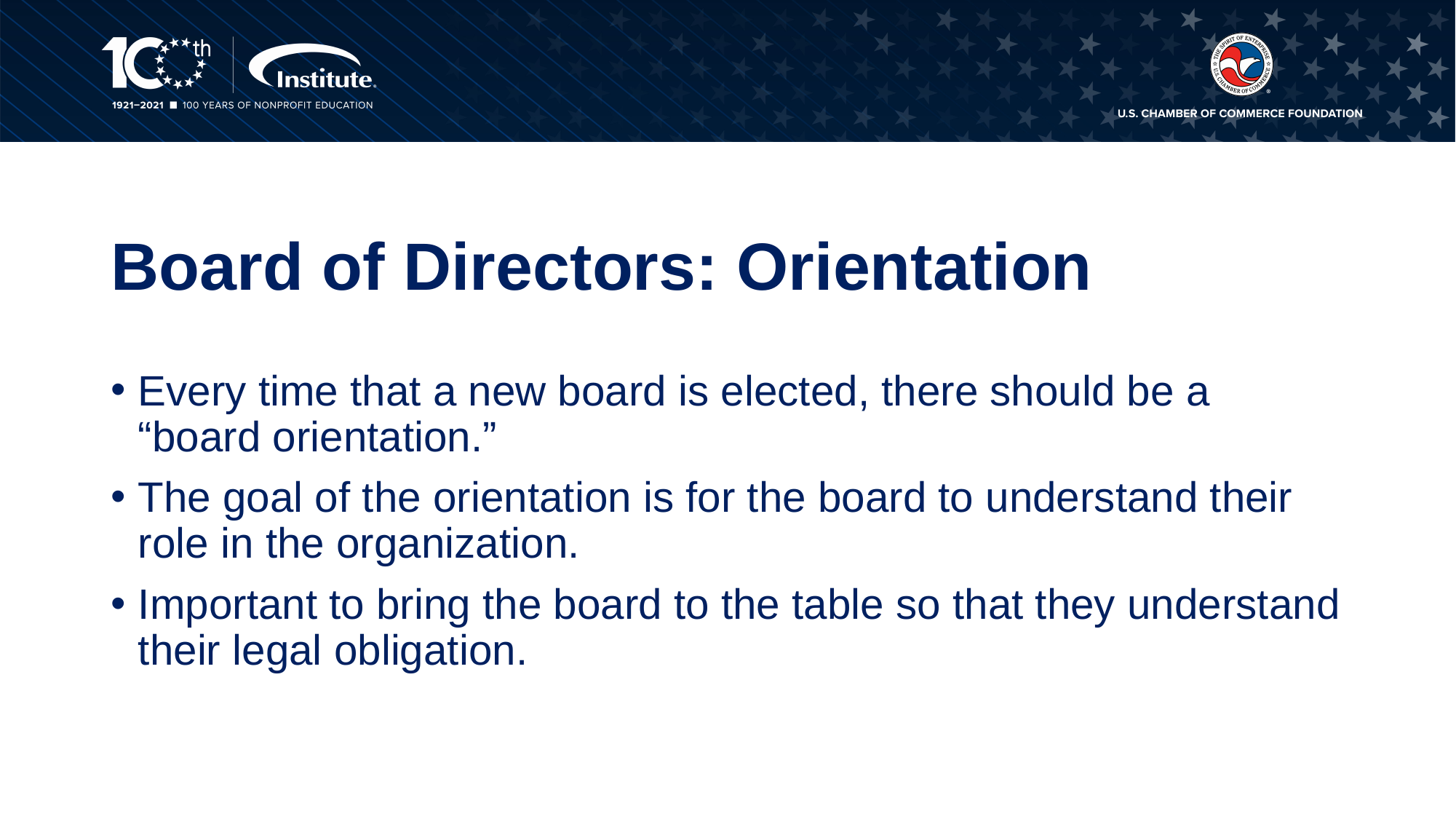

# Board of Directors: Orientation
Every time that a new board is elected, there should be a “board orientation.”
The goal of the orientation is for the board to understand their role in the organization.
Important to bring the board to the table so that they understand their legal obligation.